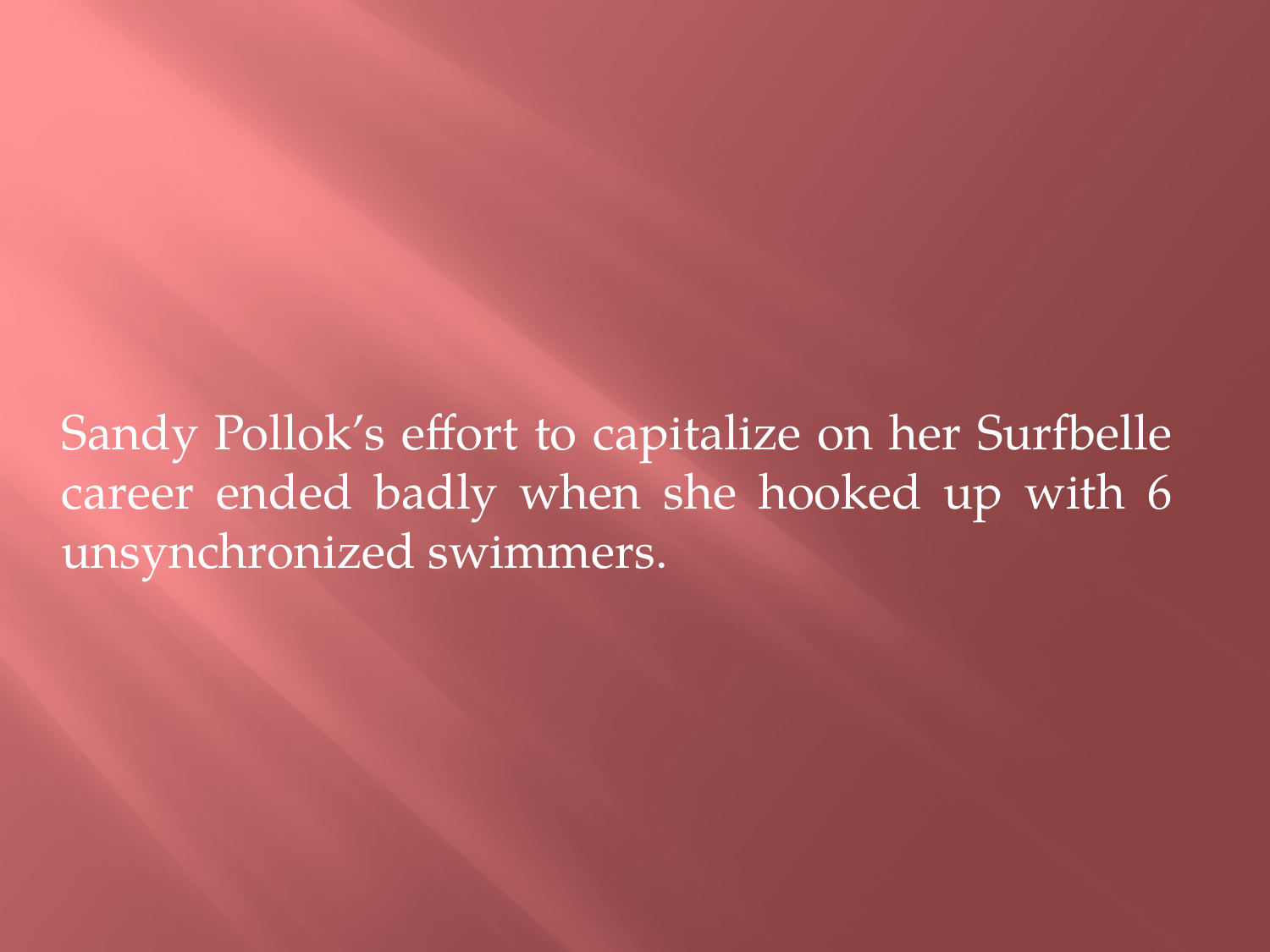

Sandy Pollok’s effort to capitalize on her Surfbelle career ended badly when she hooked up with 6 unsynchronized swimmers.